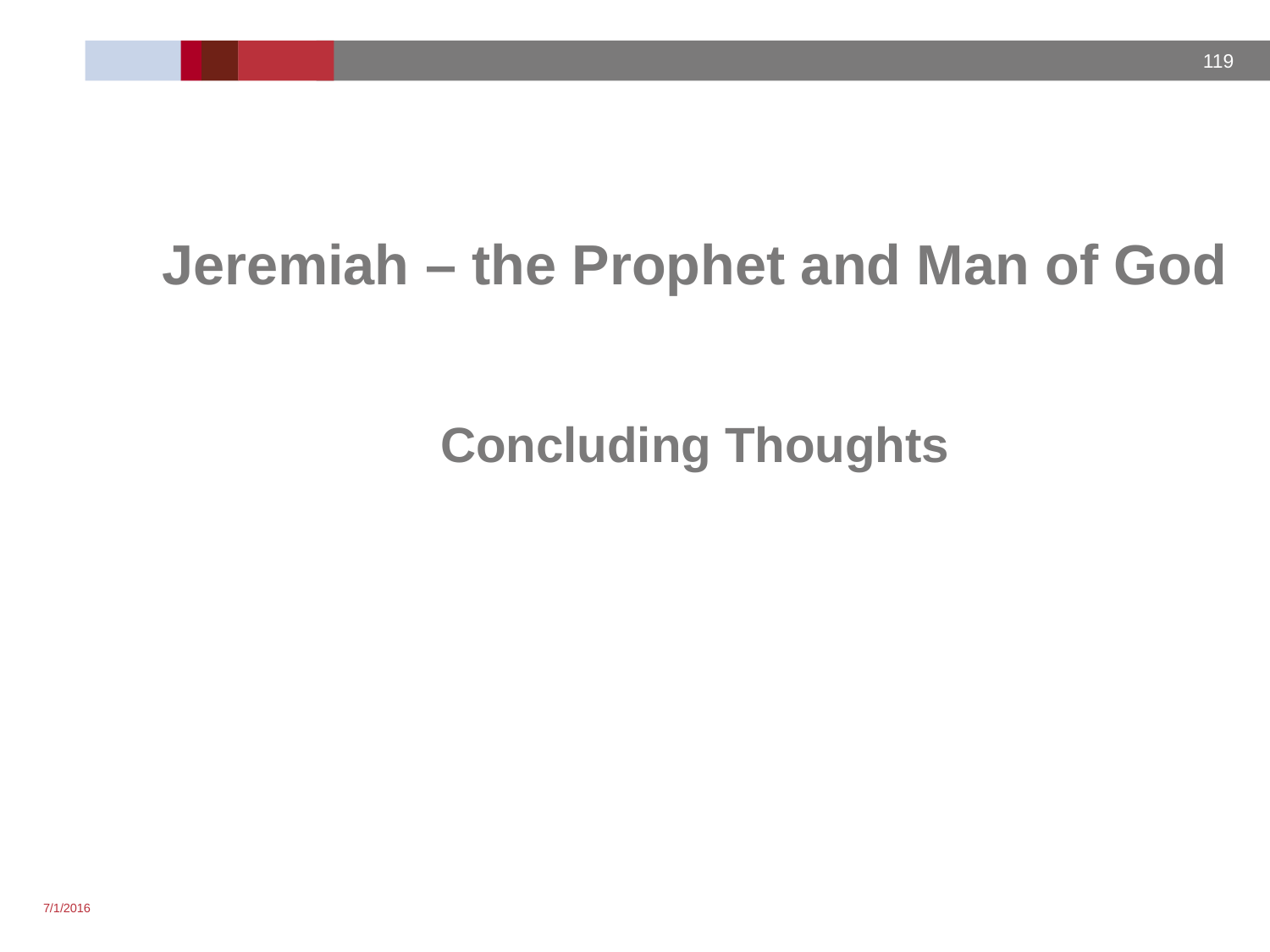

Jeremiah – the Prophet and Man of God

Concluding Thoughts